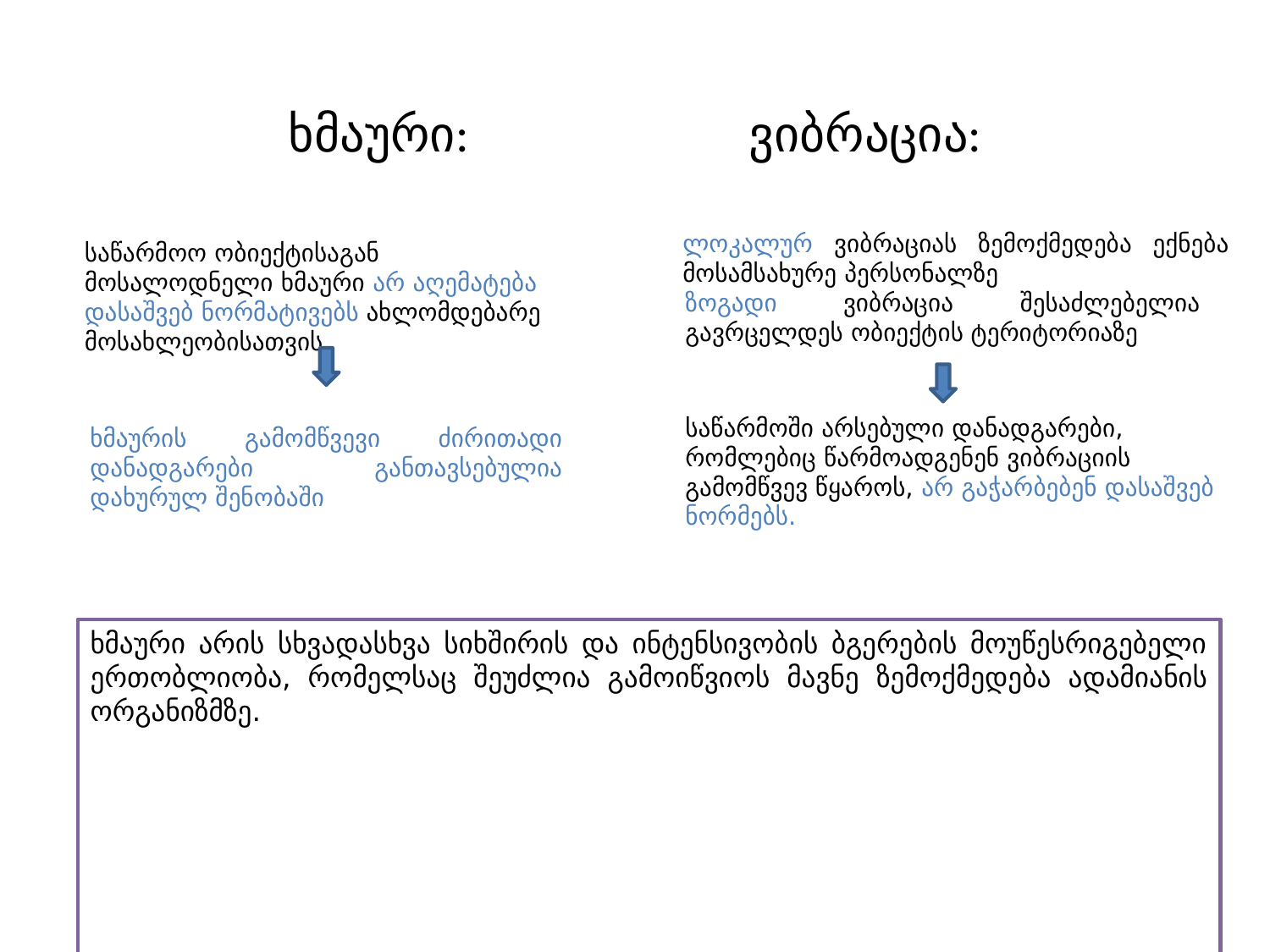

# ხმაური:                         ვიბრაცია:
ლოკალურ ვიბრაციას ზემოქმედება ექნება მოსამსახურე პერსონალზე
საწარმოო ობიექტისაგან
მოსალოდნელი ხმაური არ აღემატება დასაშვებ ნორმატივებს ახლომდებარე მოსახლეობისათვის,
ზოგადი ვიბრაცია შესაძლებელია გავრცელდეს ობიექტის ტერიტორიაზე

საწარმოში არსებული დანადგარები, რომლებიც წარმოადგენენ ვიბრაციის გამომწვევ წყაროს, არ გაჭარბებენ დასაშვებ ნორმებს.
ხმაურის გამომწვევი ძირითადი დანადგარები განთავსებულია დახურულ შენობაში
ხმაური არის სხვადასხვა სიხშირის და ინტენსივობის ბგერების მოუწესრიგებელი ერთობლიობა, რომელსაც შეუძლია გამოიწვიოს მავნე ზემოქმედება ადამიანის ორგანიზმზე.